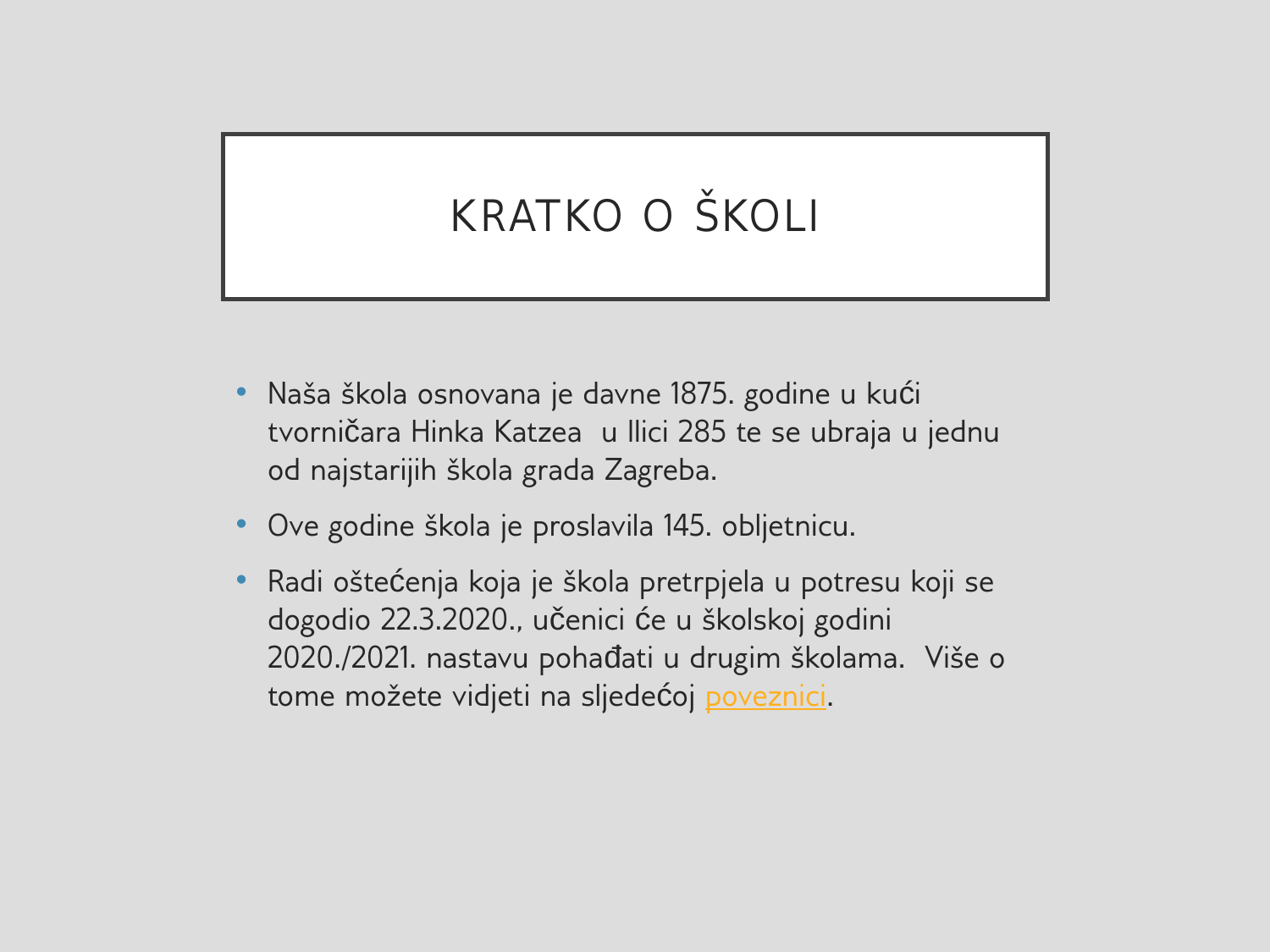

# Kratko o školi
Naša škola osnovana je davne 1875. godine u kući tvorničara Hinka Katzea  u Ilici 285 te se ubraja u jednu od najstarijih škola grada Zagreba.
Ove godine škola je proslavila 145. obljetnicu.
Radi oštećenja koja je škola pretrpjela u potresu koji se dogodio 22.3.2020., učenici će u školskoj godini 2020./2021. nastavu pohađati u drugim školama.  Više o tome možete vidjeti na sljedećoj poveznici.